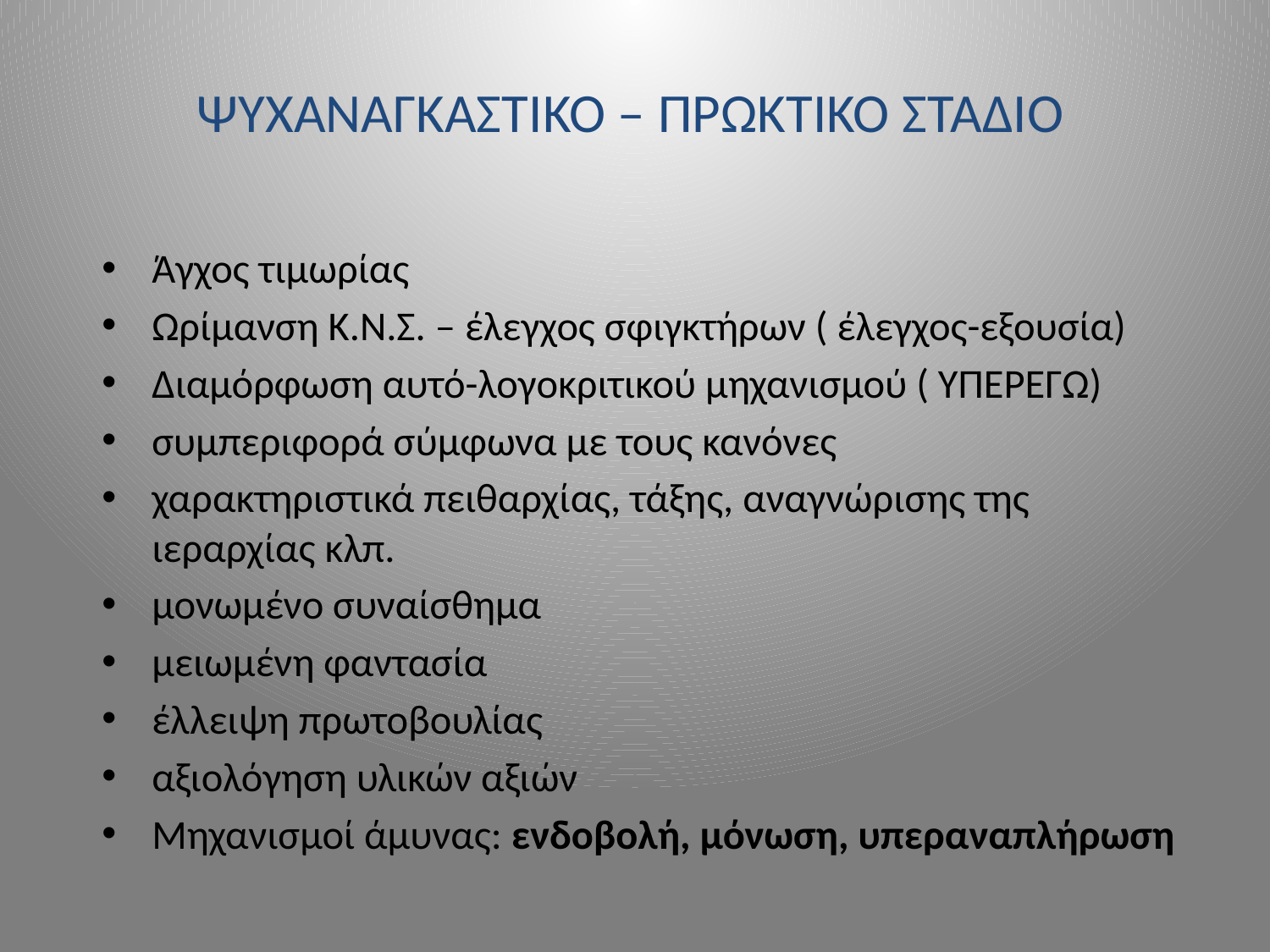

# ΨΥΧΑΝΑΓΚΑΣΤΙΚΟ – ΠΡΩΚΤΙΚΟ ΣΤΑΔΙΟ

Άγχος τιμωρίας
Ωρίμανση Κ.Ν.Σ. – έλεγχος σφιγκτήρων ( έλεγχος-εξουσία)
Διαμόρφωση αυτό-λογοκριτικού μηχανισμού ( ΥΠΕΡΕΓΩ)
συμπεριφορά σύμφωνα µε τους κανόνες
χαρακτηριστικά πειθαρχίας, τάξης, αναγνώρισης της ιεραρχίας κλπ.
μονωμένο συναίσθημα
μειωμένη φαντασία
έλλειψη πρωτοβουλίας
αξιολόγηση υλικών αξιών
Μηχανισμοί άμυνας: ενδοβολή, μόνωση, υπεραναπλήρωση